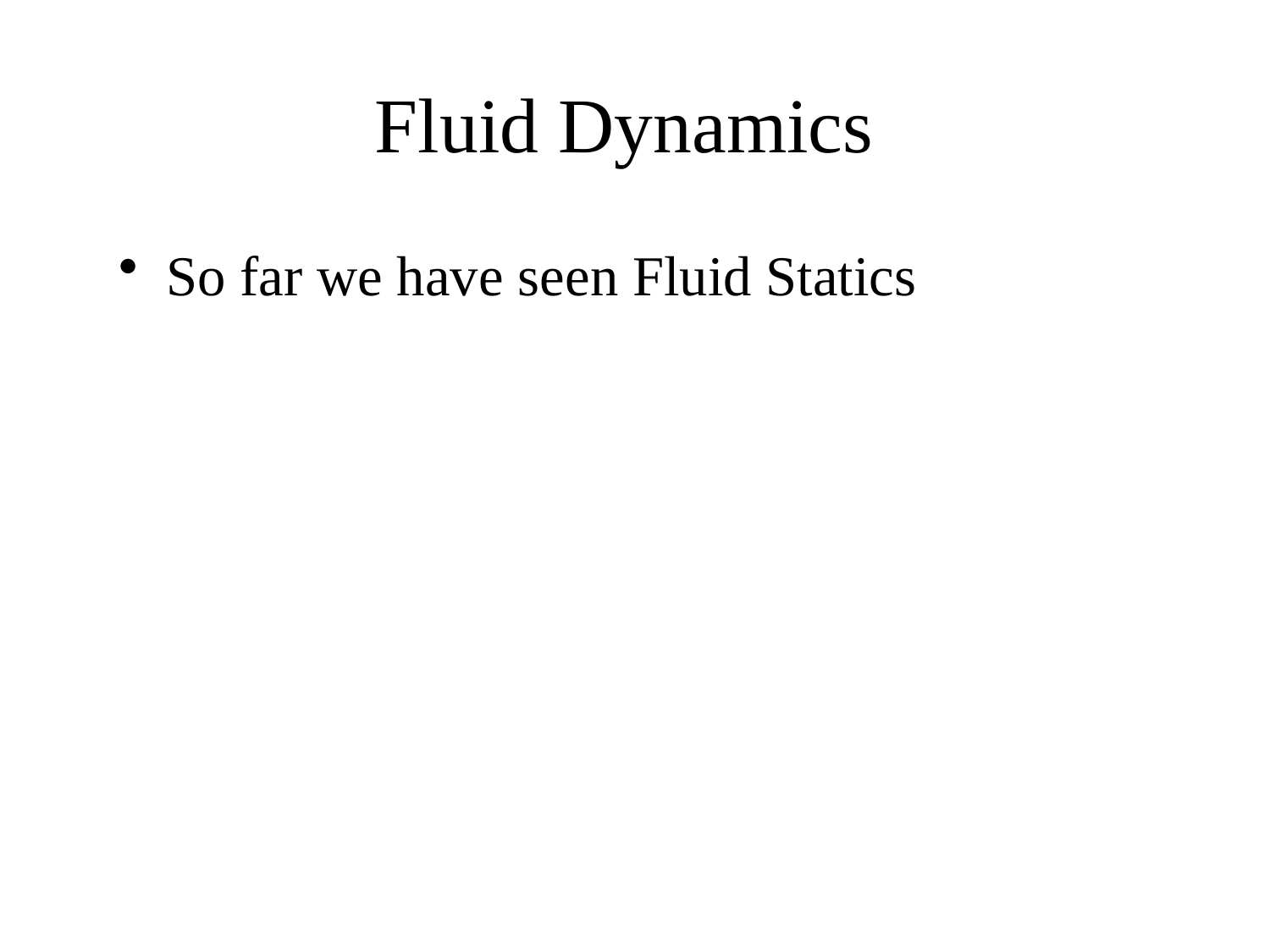

# Fluid Dynamics
So far we have seen Fluid Statics